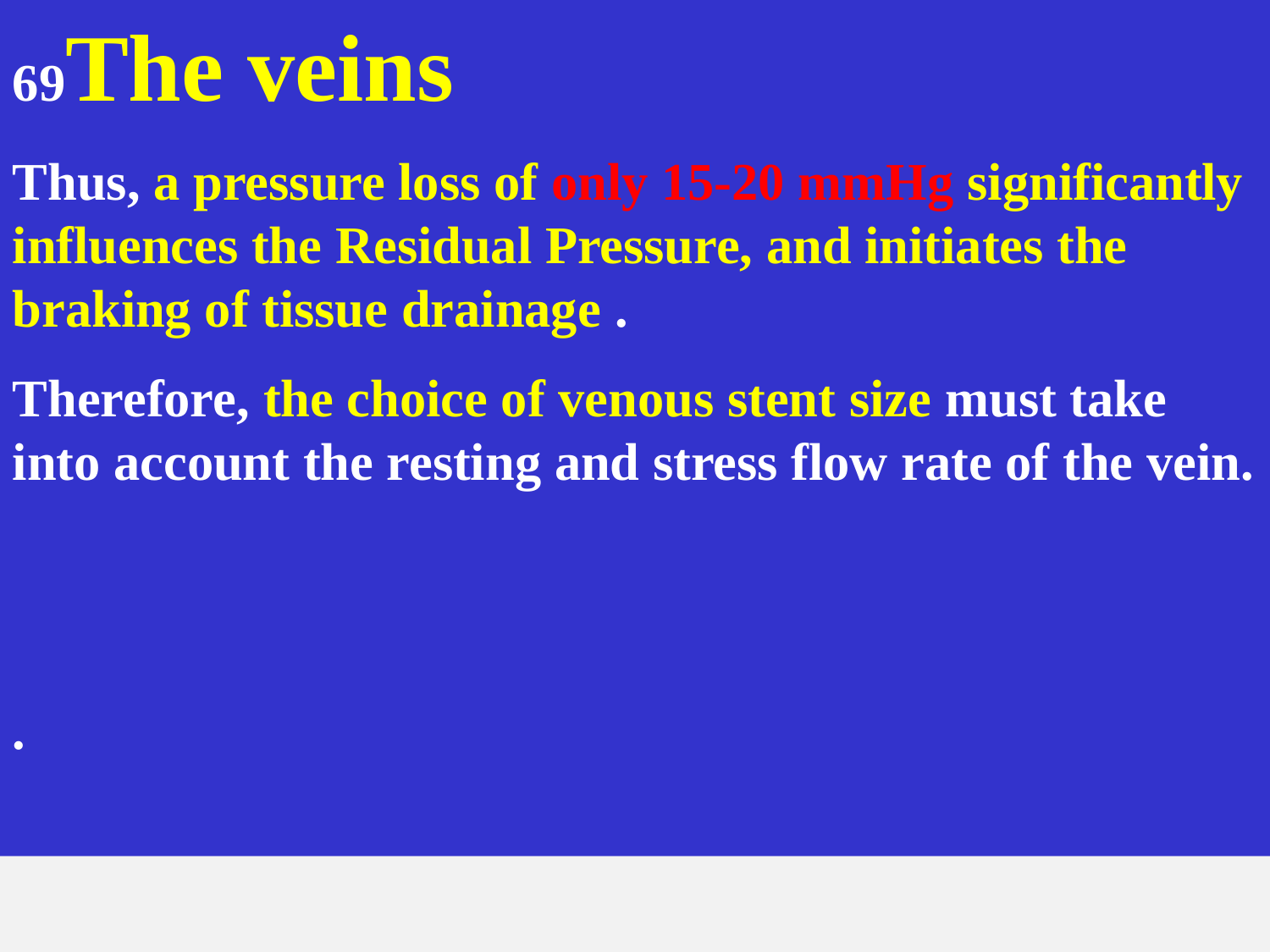

69The veins
Thus, a pressure loss of only 15-20 mmHg significantly influences the Residual Pressure, and initiates the braking of tissue drainage .
Therefore, the choice of venous stent size must take into account the resting and stress flow rate of the vein.

.